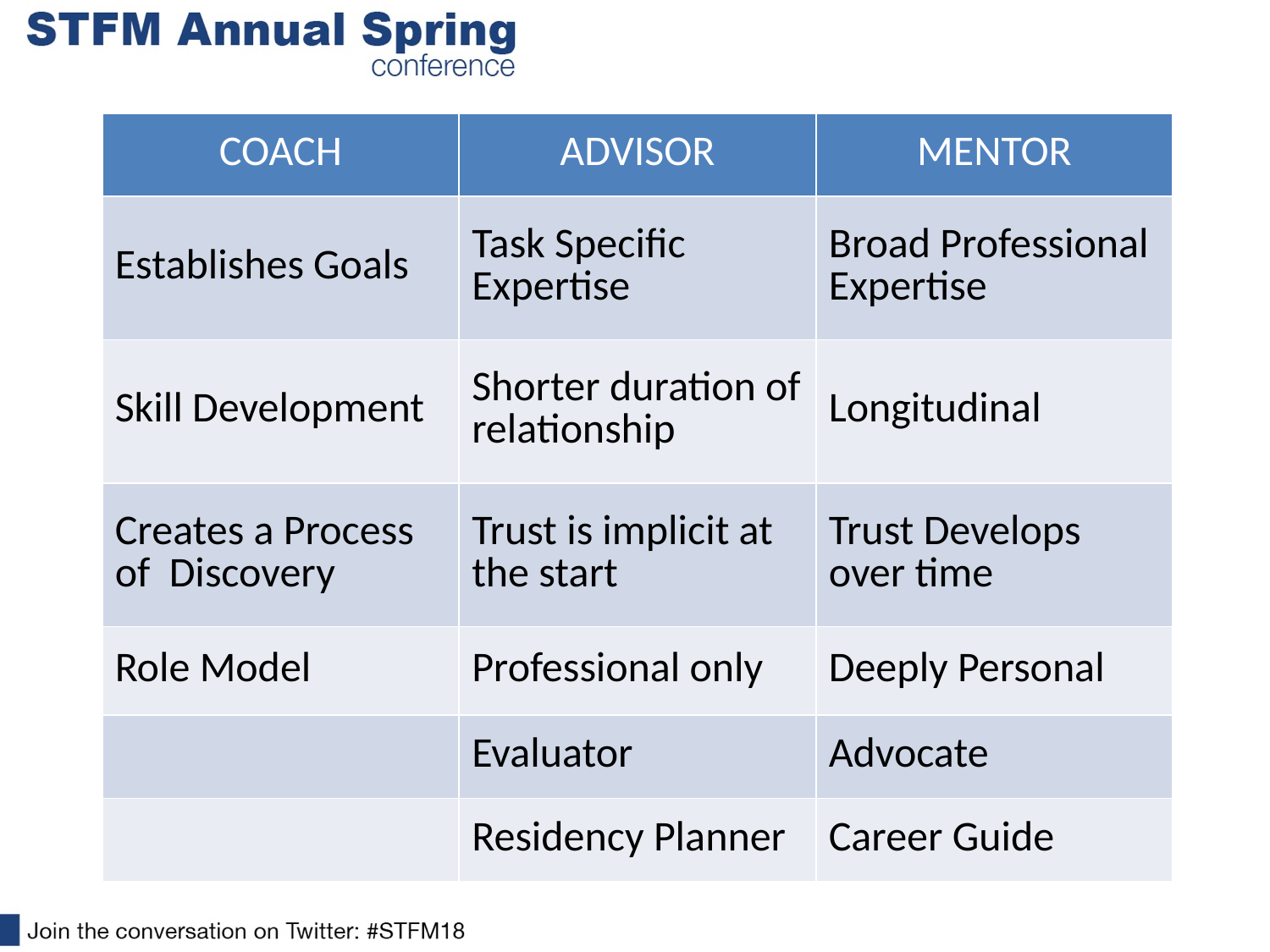

| COACH | ADVISOR | MENTOR |
| --- | --- | --- |
| Establishes Goals | Task Specific Expertise | Broad Professional Expertise |
| Skill Development | Shorter duration of relationship | Longitudinal |
| Creates a Process of Discovery | Trust is implicit at the start | Trust Develops over time |
| Role Model | Professional only | Deeply Personal |
|  | Evaluator | Advocate |
|  | Residency Planner | Career Guide |